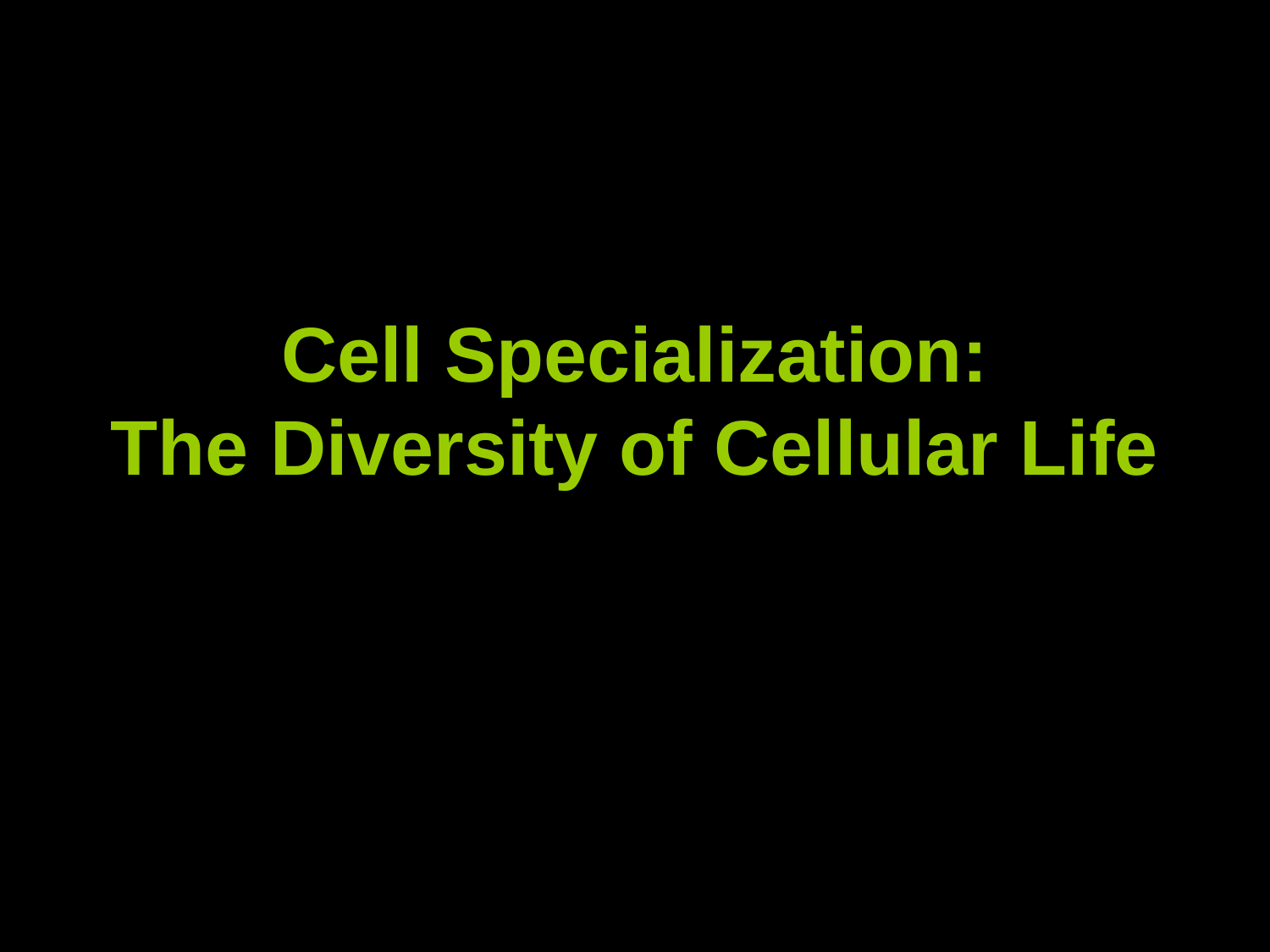

# Cell Specialization: The Diversity of Cellular Life